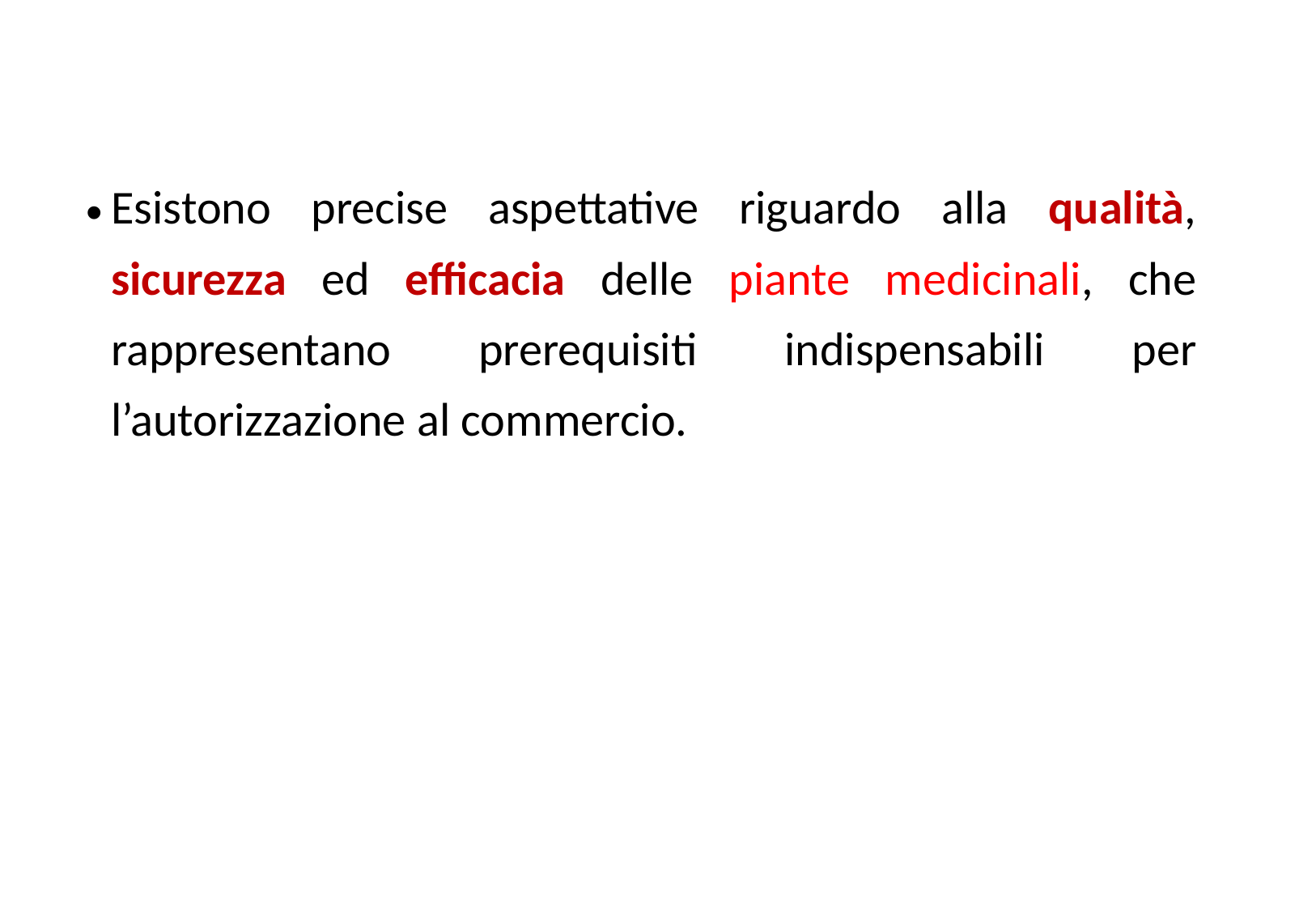

Esistono precise aspettative riguardo alla qualità, sicurezza ed efficacia delle piante medicinali, che rappresentano prerequisiti indispensabili per l’autorizzazione al commercio.